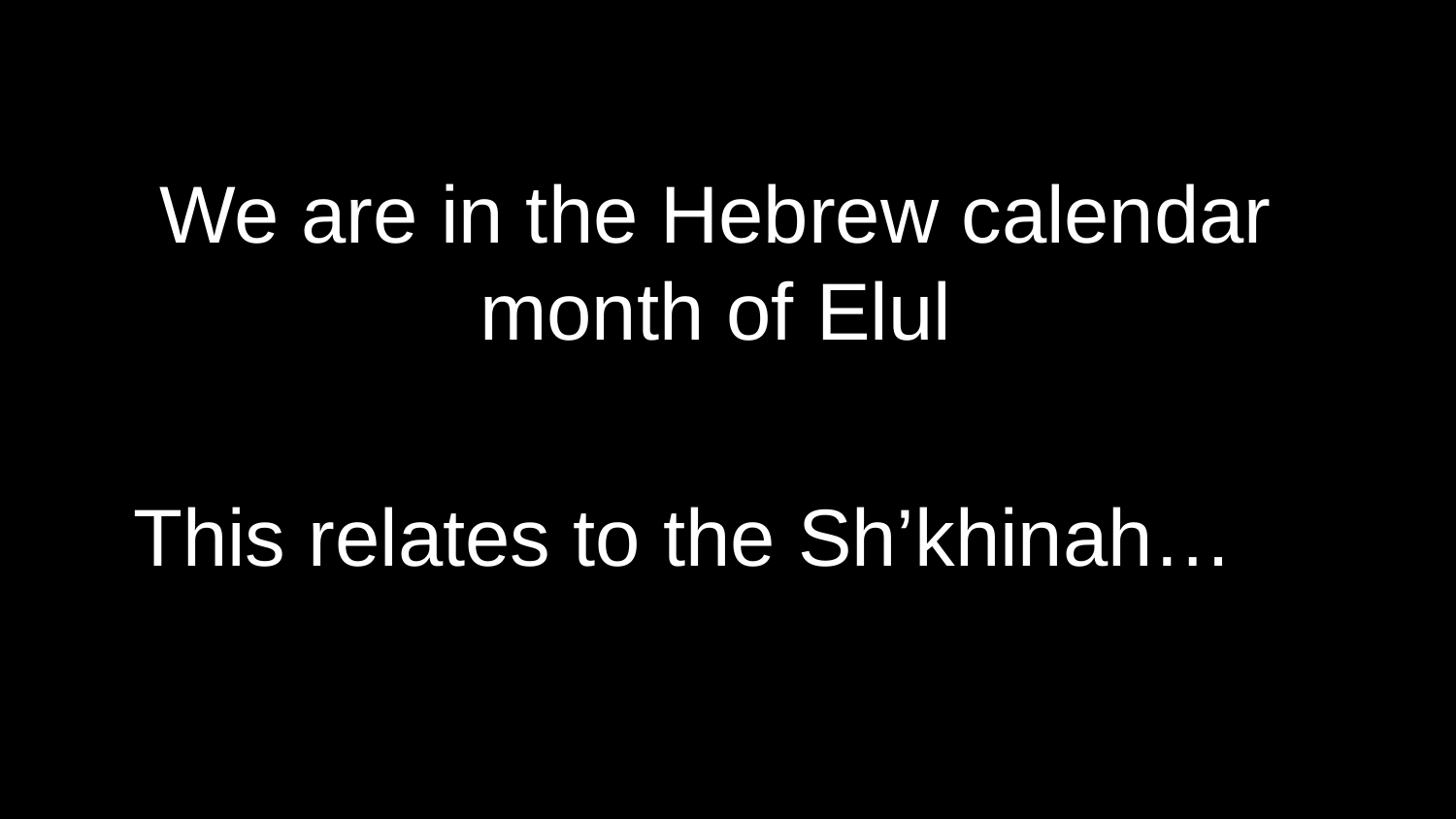

We are in the Hebrew calendar month of Elul

This relates to the Sh’khinah…